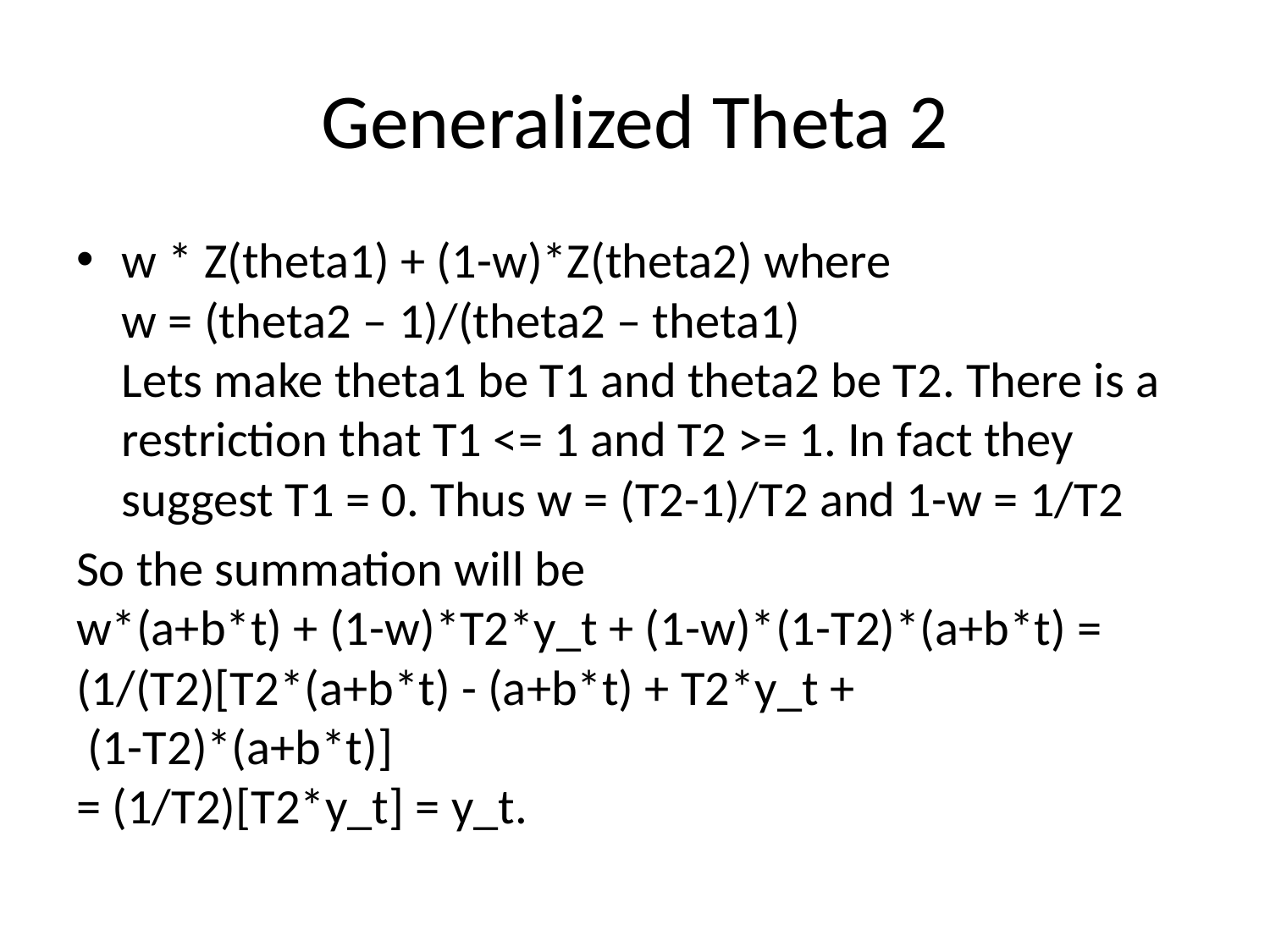

# Generalized Theta 2
w * Z(theta1) + (1-w)*Z(theta2) where
w = (theta2 – 1)/(theta2 – theta1)
Lets make theta1 be T1 and theta2 be T2. There is a restriction that T1 <= 1 and T2 >= 1. In fact they suggest T1 = 0. Thus w = (T2-1)/T2 and 1-w = 1/T2
So the summation will be
w*(a+b*t) + (1-w)*T2*y_t + (1-w)*(1-T2)*(a+b*t) =
(1/(T2)[T2*(a+b*t) - (a+b*t) + T2*y_t +
 (1-T2)*(a+b*t)]
= (1/T2)[T2*y_t] = y_t.